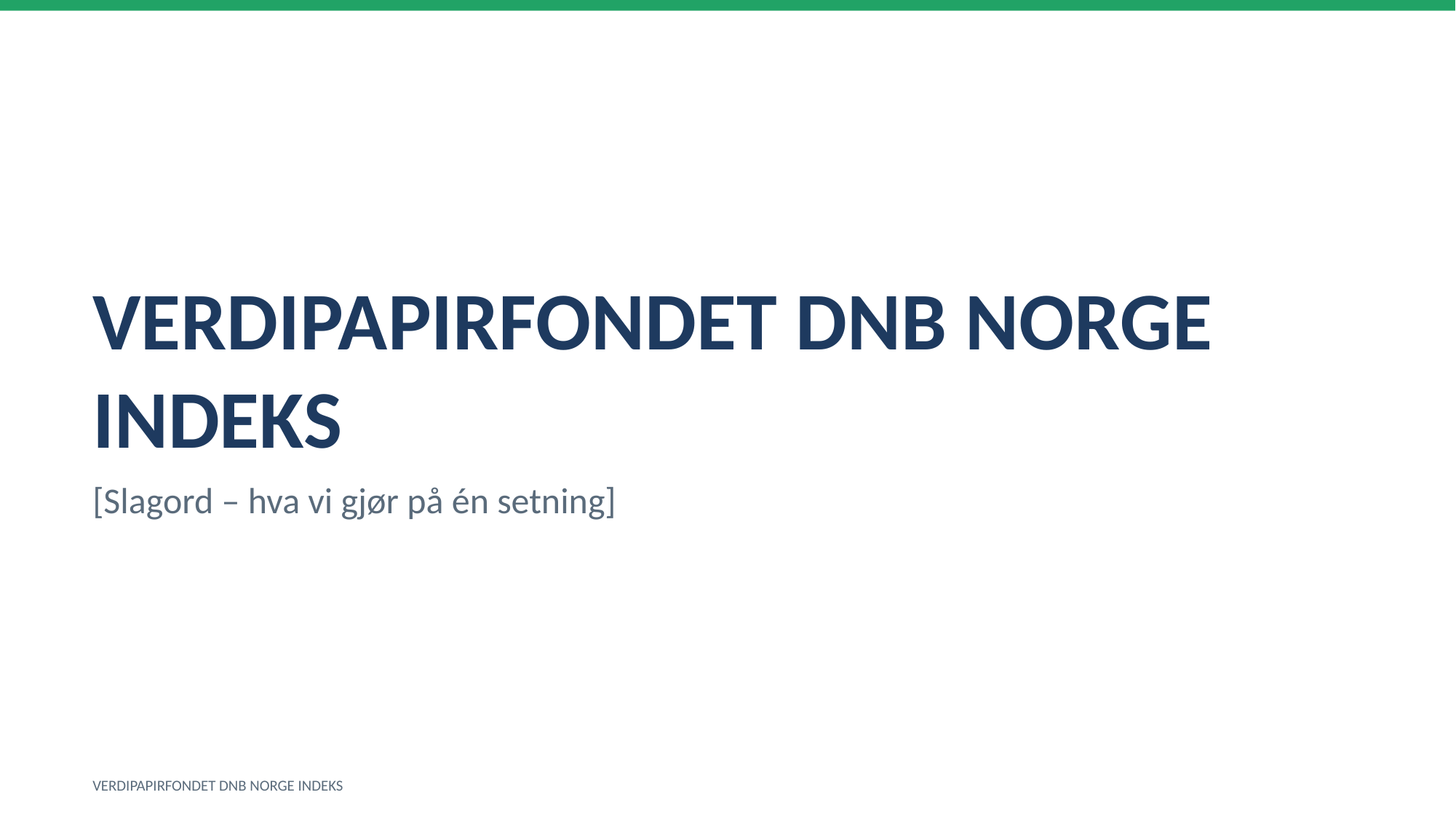

VERDIPAPIRFONDET DNB NORGE INDEKS
[Slagord – hva vi gjør på én setning]
VERDIPAPIRFONDET DNB NORGE INDEKS